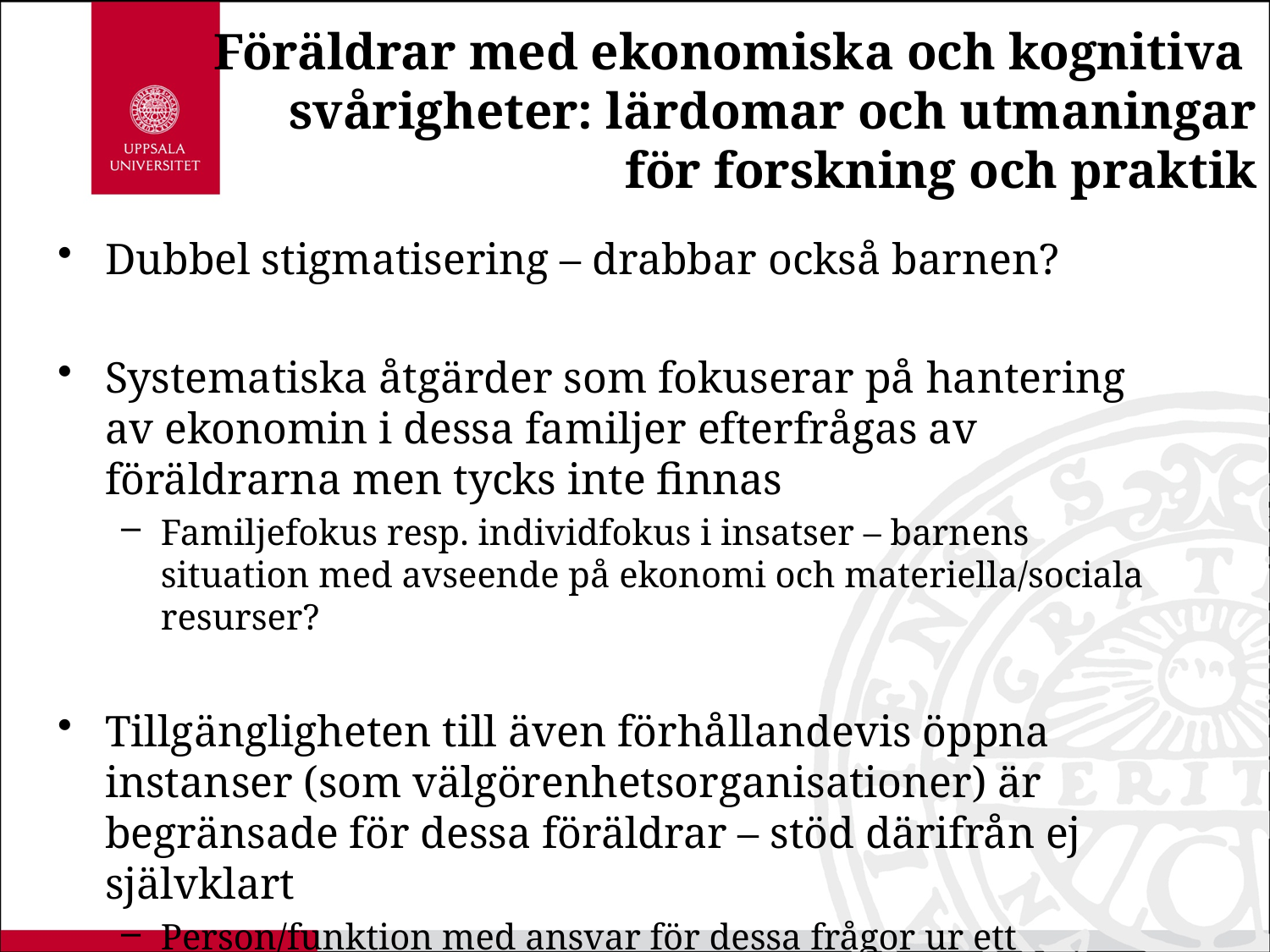

# Föräldrar med ekonomiska och kognitiva 	svårigheter: lärdomar och utmaningar för forskning och praktik
Dubbel stigmatisering – drabbar också barnen?

Systematiska åtgärder som fokuserar på hantering av ekonomin i dessa familjer efterfrågas av föräldrarna men tycks inte finnas
Familjefokus resp. individfokus i insatser – barnens situation med avseende på ekonomi och materiella/sociala resurser?

Tillgängligheten till även förhållandevis öppna instanser (som välgörenhetsorganisationer) är begränsade för dessa föräldrar – stöd därifrån ej självklart
Person/funktion med ansvar för dessa frågor ur ett helhetsperspektiv efterlyses